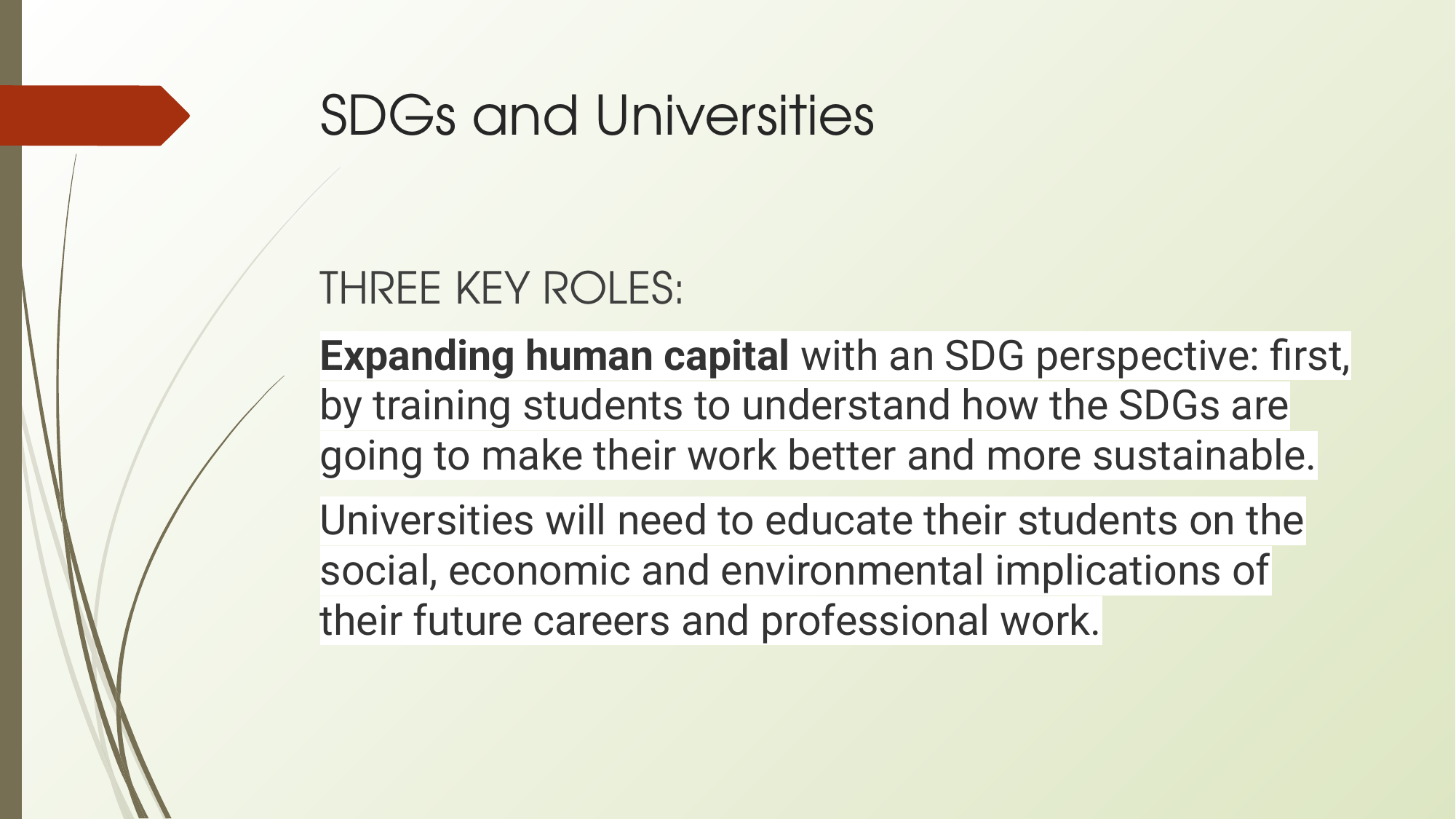

# SDGs and Universities
THREE KEY ROLES:
Expanding human capital with an SDG perspective: first, by training students to understand how the SDGs are going to make their work better and more sustainable.
Universities will need to educate their students on the social, economic and environmental implications of their future careers and professional work.